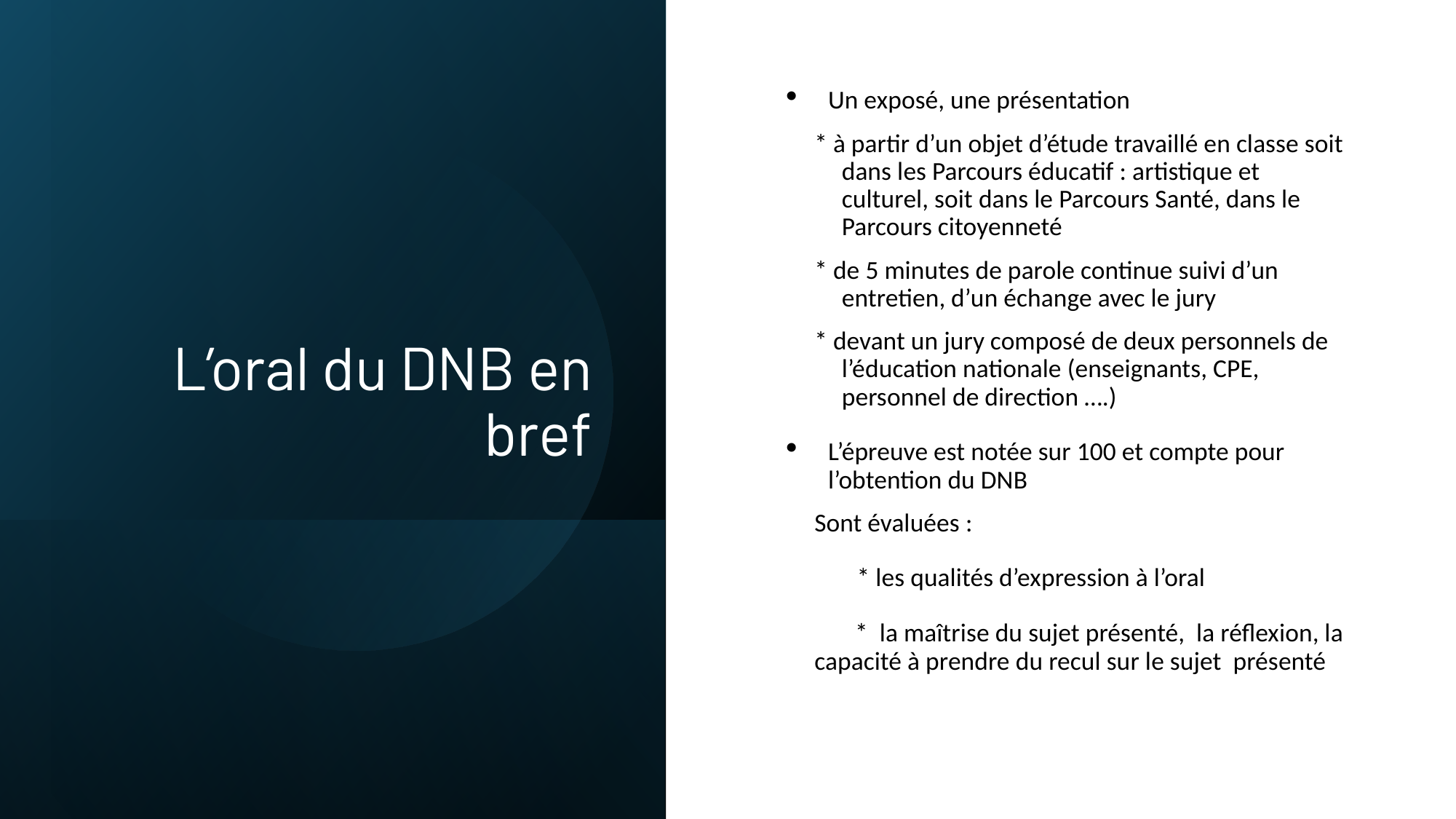

# L’oral du DNB en bref

Un exposé, une présentation
* à partir d’un objet d’étude travaillé en classe soit dans les Parcours éducatif : artistique et culturel, soit dans le Parcours Santé, dans le Parcours citoyenneté
* de 5 minutes de parole continue suivi d’un entretien, d’un échange avec le jury
* devant un jury composé de deux personnels de l’éducation nationale (enseignants, CPE, personnel de direction ….)
L’épreuve est notée sur 100 et compte pour l’obtention du DNB
Sont évaluées :
            * les qualités d’expression à l’oral
       *  la maîtrise du sujet présenté,  la réflexion, la capacité à prendre du recul sur le sujet  présenté